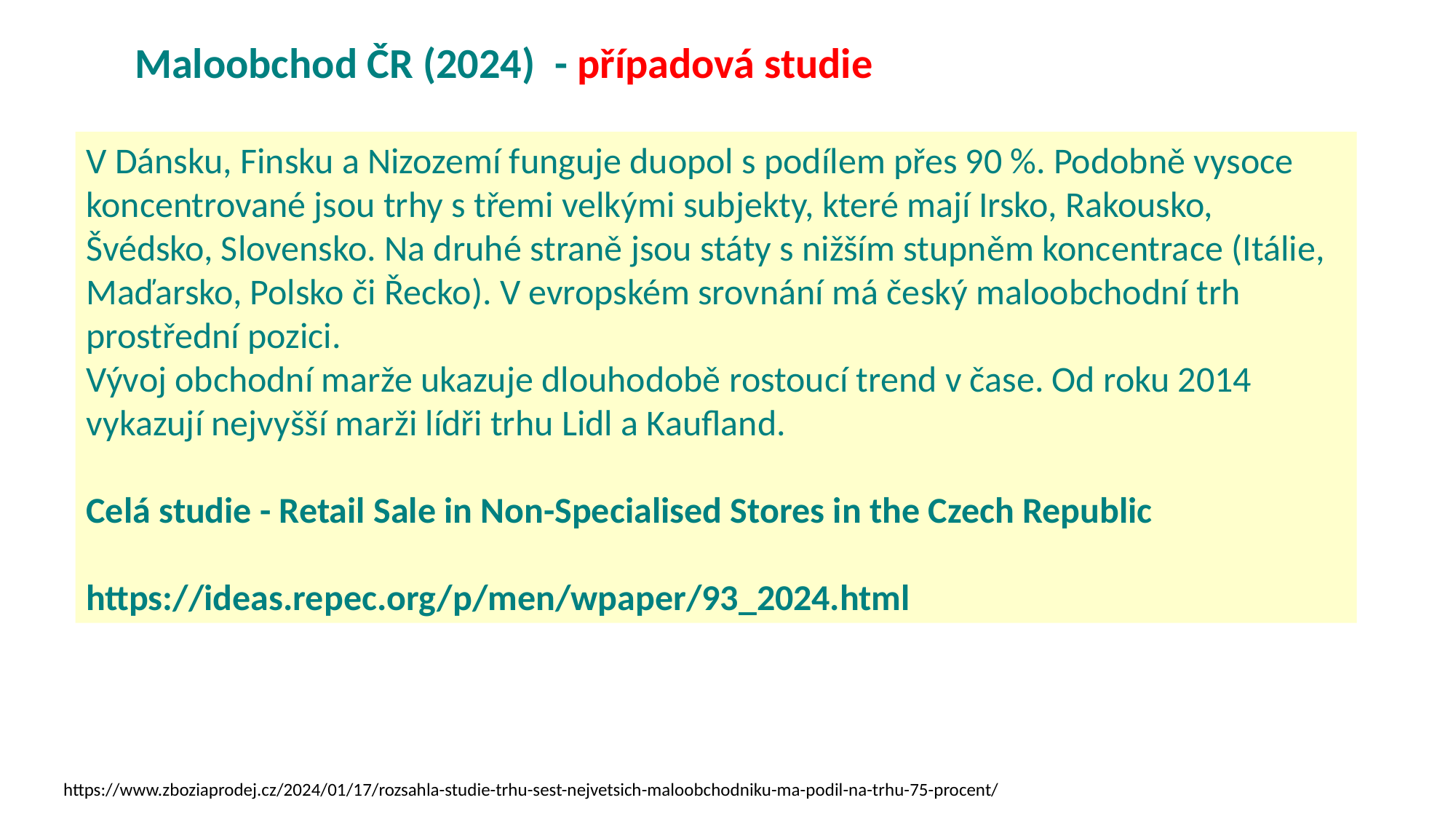

Maloobchod ČR (2024)  - případová studie
V Dánsku, Finsku a Nizozemí funguje duopol s podílem přes 90 %. Podobně vysoce koncentrované jsou trhy s třemi velkými subjekty, které mají Irsko, Rakousko, Švédsko, Slovensko. Na druhé straně jsou státy s nižším stupněm koncentrace (Itálie, Maďarsko, Polsko či Řecko). V evropském srovnání má český maloobchodní trh prostřední pozici.
Vývoj obchodní marže ukazuje dlouhodobě rostoucí trend v čase. Od roku 2014 vykazují nejvyšší marži lídři trhu Lidl a Kaufland.

Celá studie - Retail Sale in Non-Specialised Stores in the Czech Republic

https://ideas.repec.org/p/men/wpaper/93_2024.html
https://www.zboziaprodej.cz/2024/01/17/rozsahla-studie-trhu-sest-nejvetsich-maloobchodniku-ma-podil-na-trhu-75-procent/